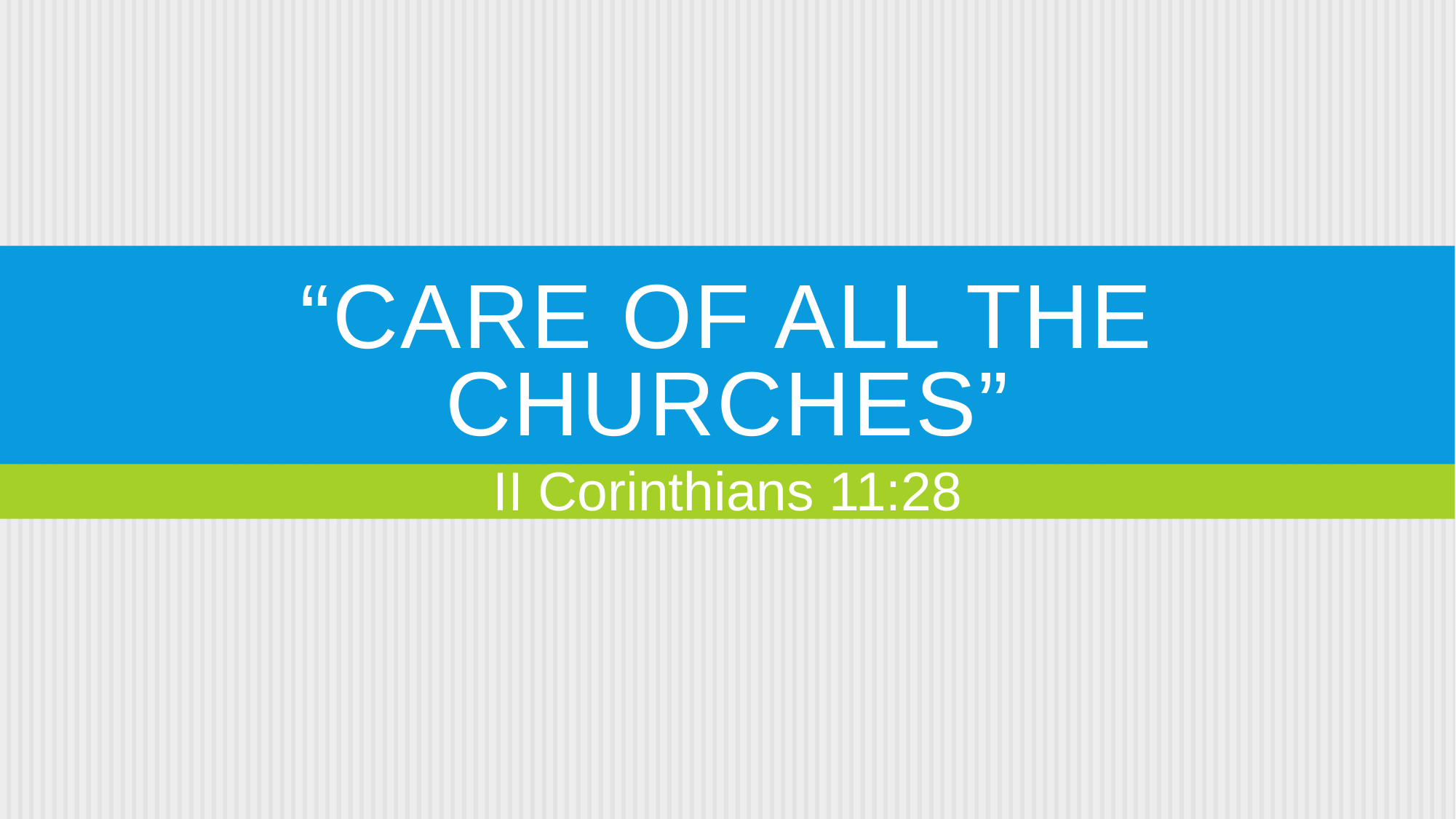

# “Care of all the churches”
II Corinthians 11:28